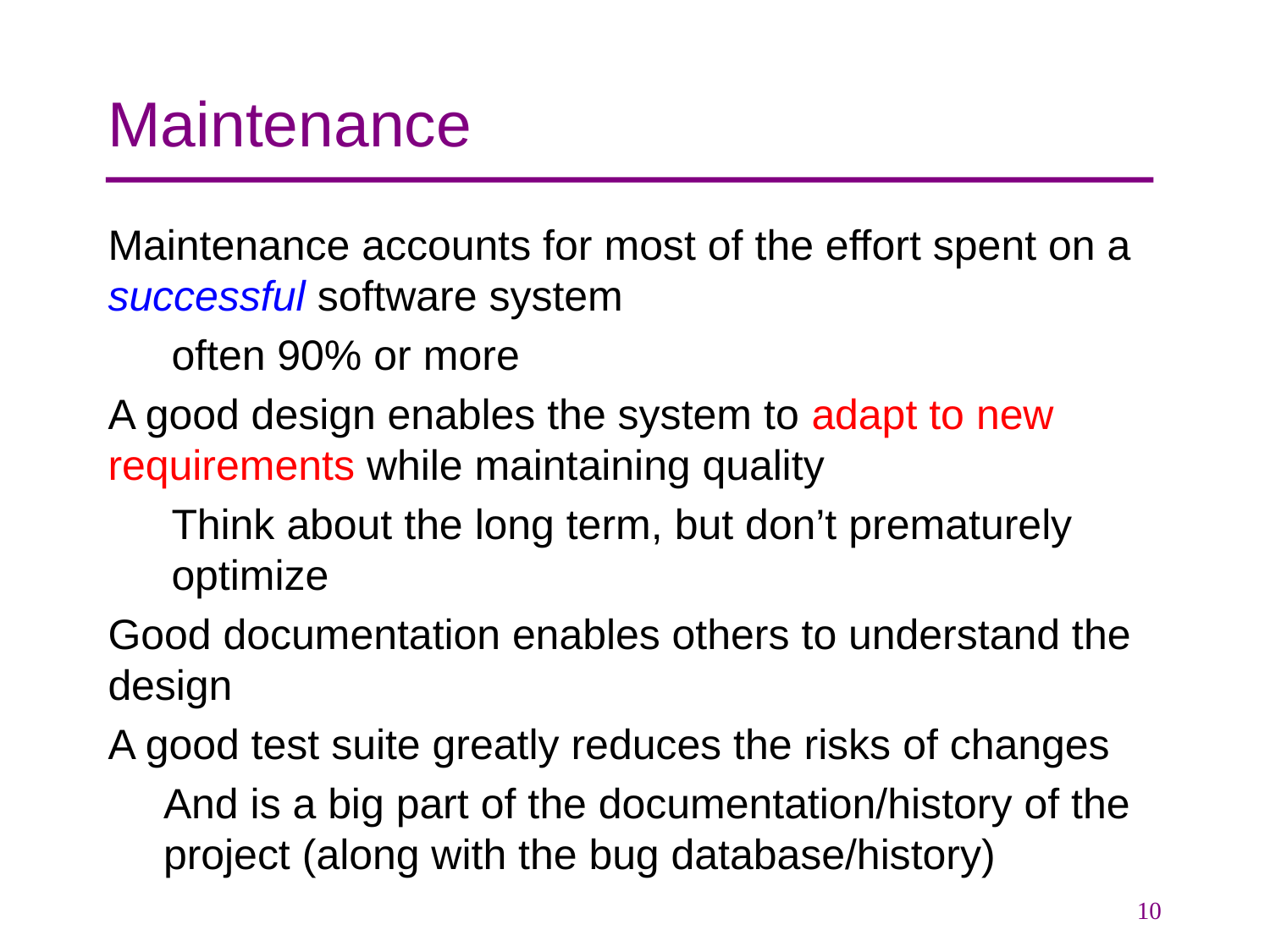

# Maintenance
Maintenance accounts for most of the effort spent on a successful software system
often 90% or more
A good design enables the system to adapt to new requirements while maintaining quality
Think about the long term, but don’t prematurely optimize
Good documentation enables others to understand the design
A good test suite greatly reduces the risks of changes
And is a big part of the documentation/history of the project (along with the bug database/history)
10